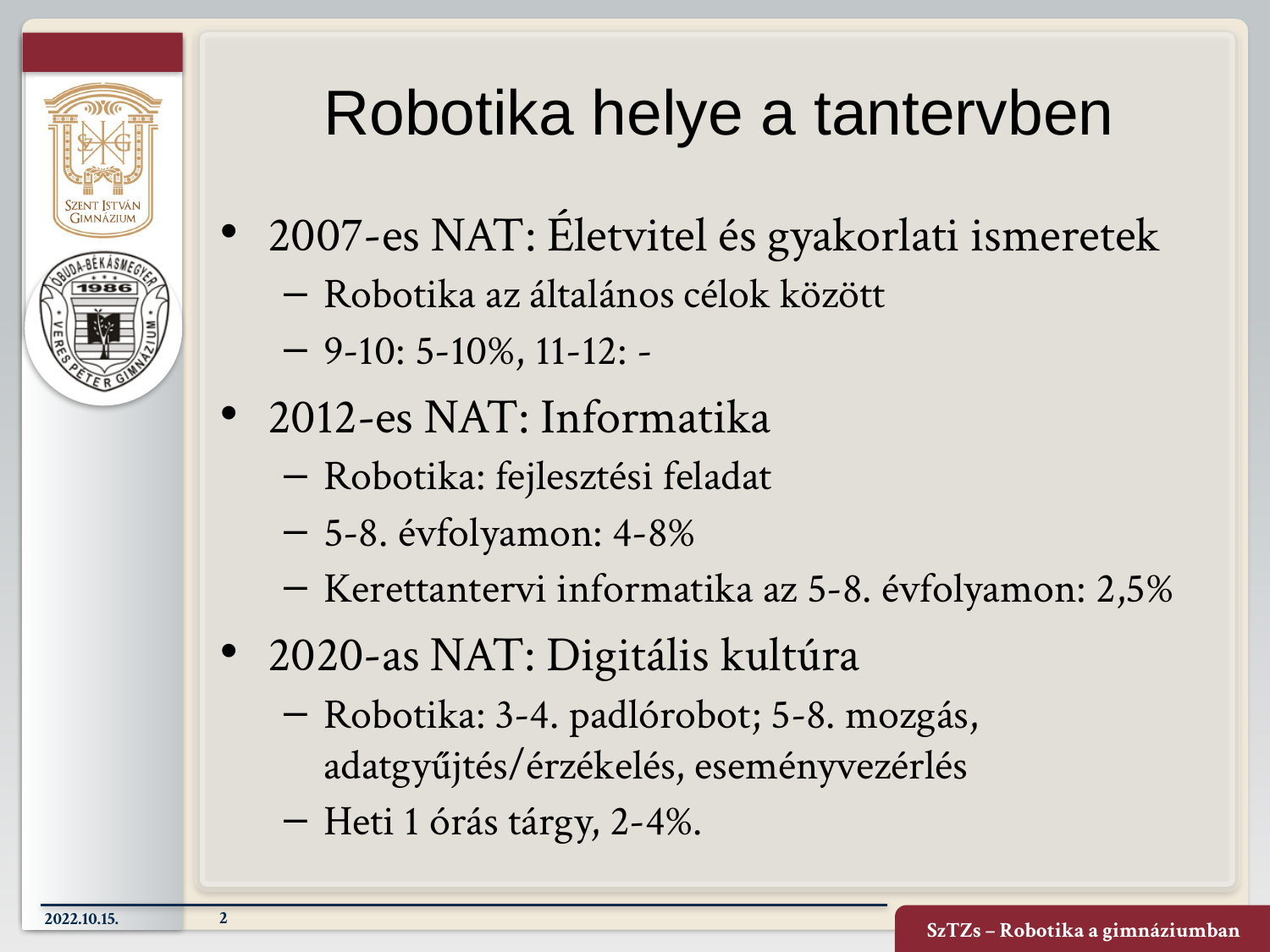

# Robotika helye a tantervben
2007-es NAT: Életvitel és gyakorlati ismeretek
Robotika az általános célok között
9-10: 5-10%, 11-12: -
2012-es NAT: Informatika
Robotika: fejlesztési feladat
5-8. évfolyamon: 4-8%
Kerettantervi informatika az 5-8. évfolyamon: 2,5%
2020-as NAT: Digitális kultúra
Robotika: 3-4. padlórobot; 5-8. mozgás, adatgyűjtés/érzékelés, eseményvezérlés
Heti 1 órás tárgy, 2-4%.
2022.10.15.